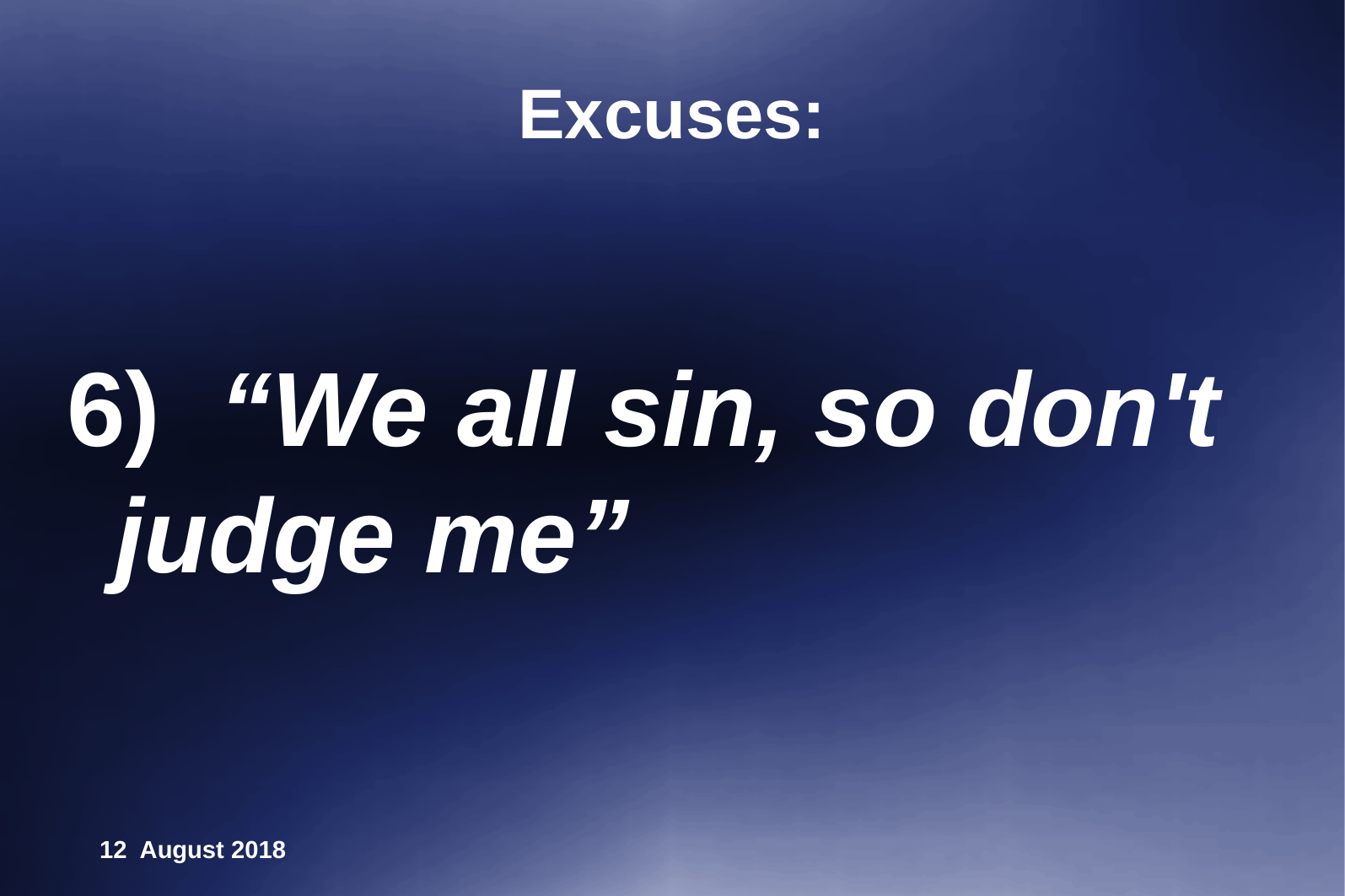

Excuses:
6)  “We all sin, so don't judge me”
12  August 2018